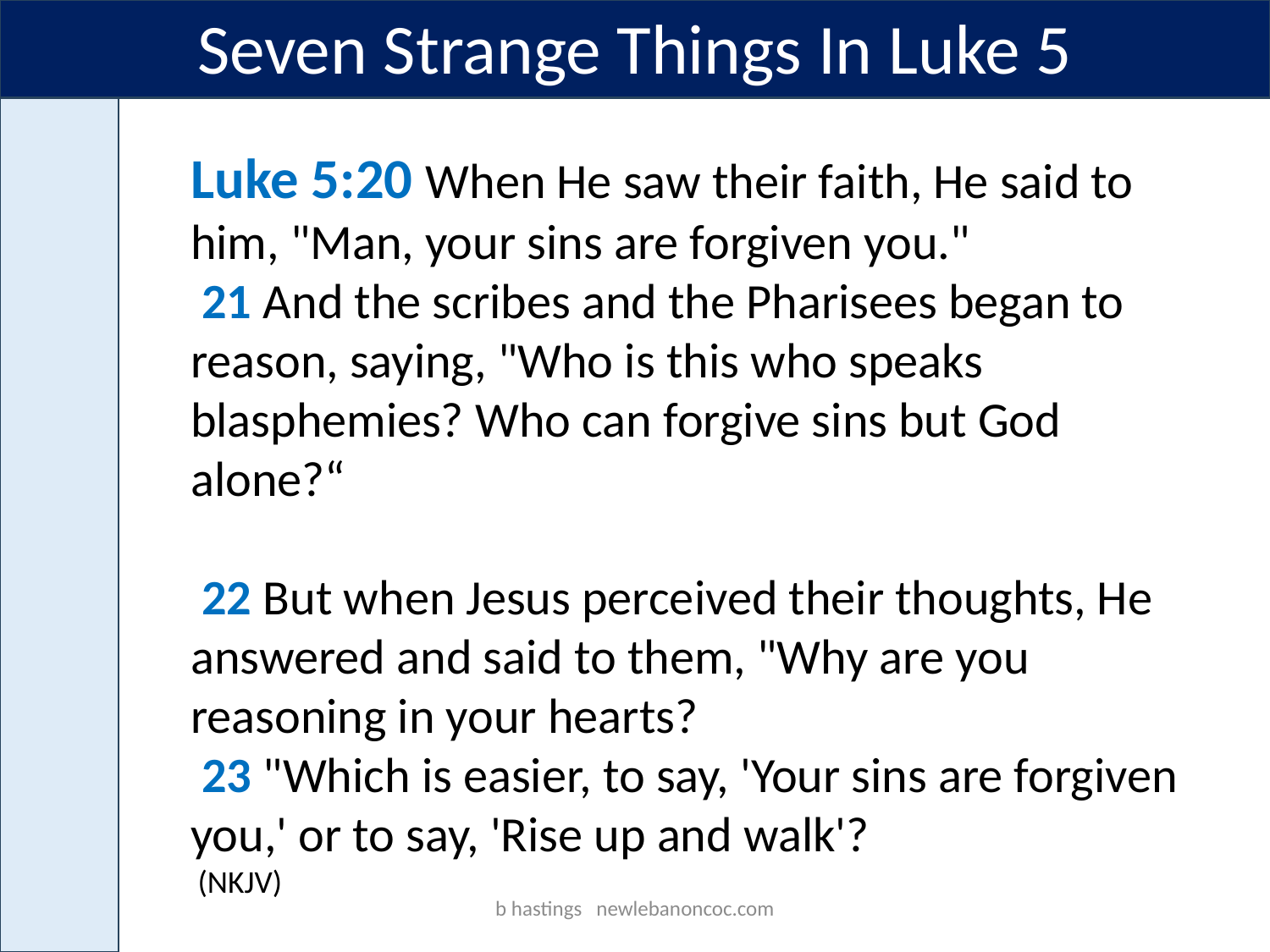

Seven Strange Things In Luke 5

Luke 5:20 When He saw their faith, He said to him, "Man, your sins are forgiven you."
 21 And the scribes and the Pharisees began to reason, saying, "Who is this who speaks blasphemies? Who can forgive sins but God alone?“

 22 But when Jesus perceived their thoughts, He answered and said to them, "Why are you reasoning in your hearts?
 23 "Which is easier, to say, 'Your sins are forgiven you,' or to say, 'Rise up and walk'?
 (NKJV)
b hastings   newlebanoncoc.com